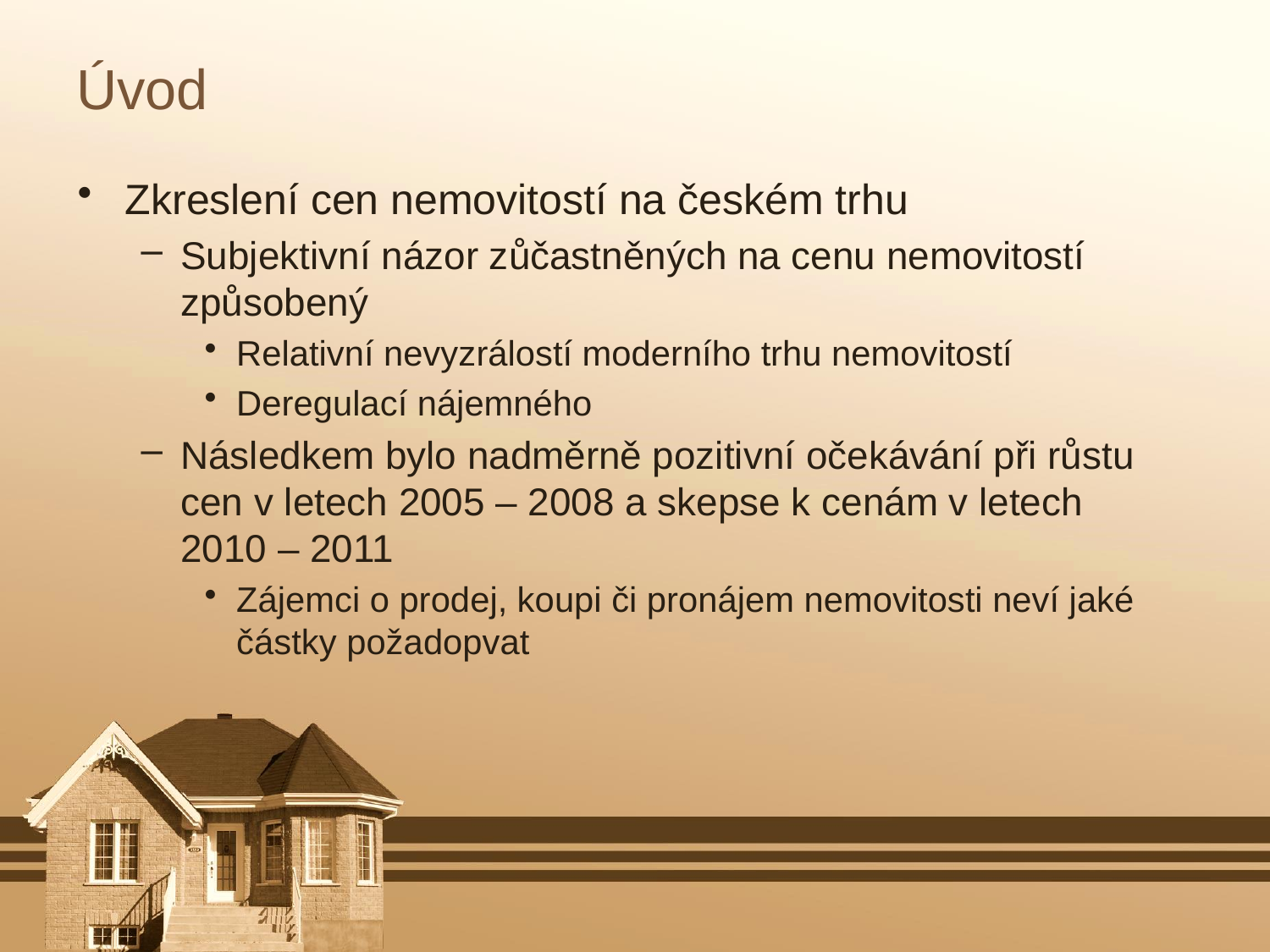

# Úvod
Zkreslení cen nemovitostí na českém trhu
Subjektivní názor zůčastněných na cenu nemovitostí způsobený
Relativní nevyzrálostí moderního trhu nemovitostí
Deregulací nájemného
Následkem bylo nadměrně pozitivní očekávání při růstu cen v letech 2005 – 2008 a skepse k cenám v letech    2010 – 2011
Zájemci o prodej, koupi či pronájem nemovitosti neví jaké částky požadopvat